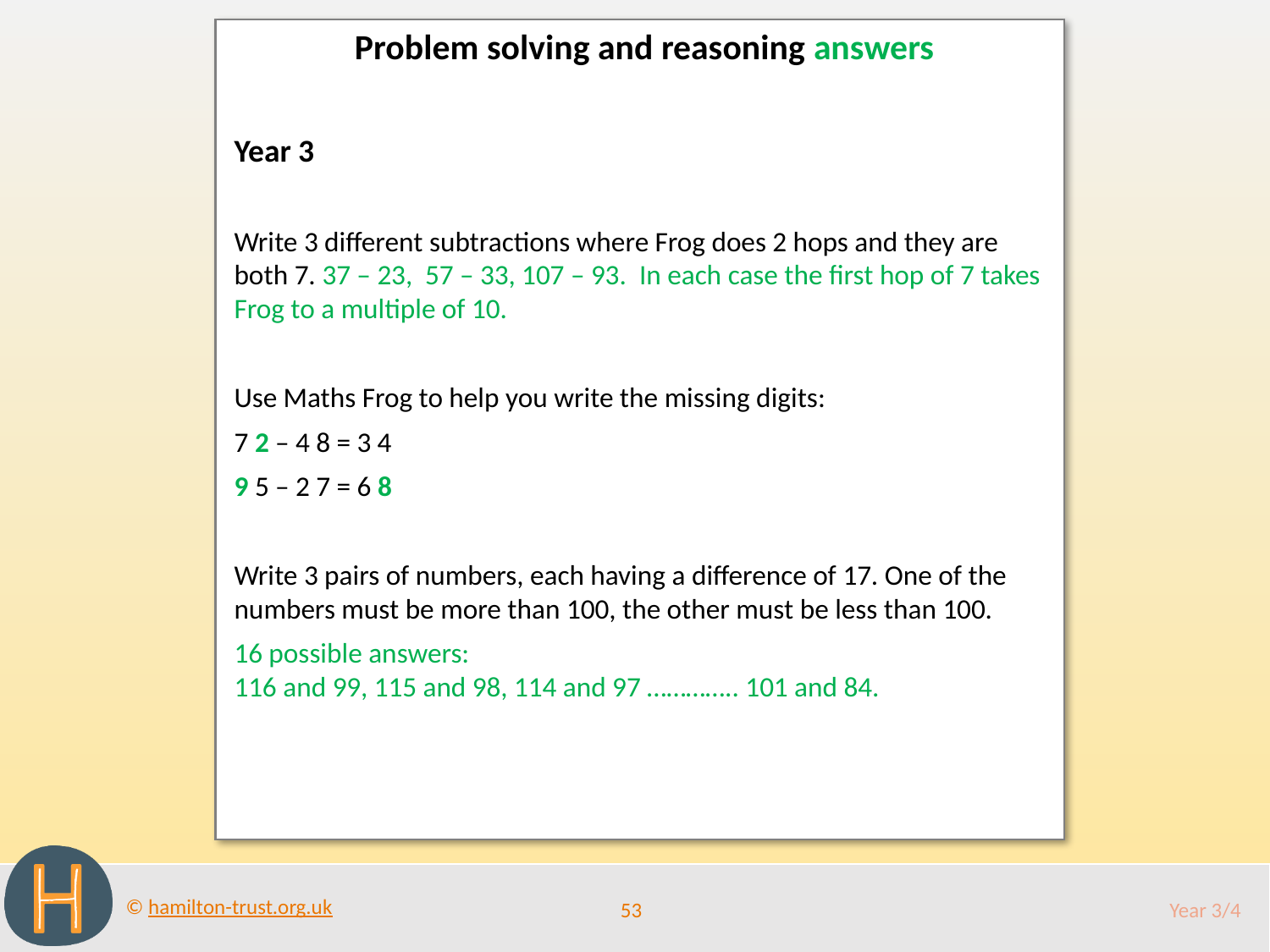

Problem solving and reasoning answers

Year 3

Write 3 different subtractions where Frog does 2 hops and they are both 7. 37 – 23,  57 – 33, 107 – 93.  In each case the first hop of 7 takes Frog to a multiple of 10.

Use Maths Frog to help you write the missing digits:
7 2 – 4 8 = 3 4
9 5 – 2 7 = 6 8

Write 3 pairs of numbers, each having a difference of 17. One of the numbers must be more than 100, the other must be less than 100.
16 possible answers:
116 and 99, 115 and 98, 114 and 97 ………….. 101 and 84.

53
Year 3/4